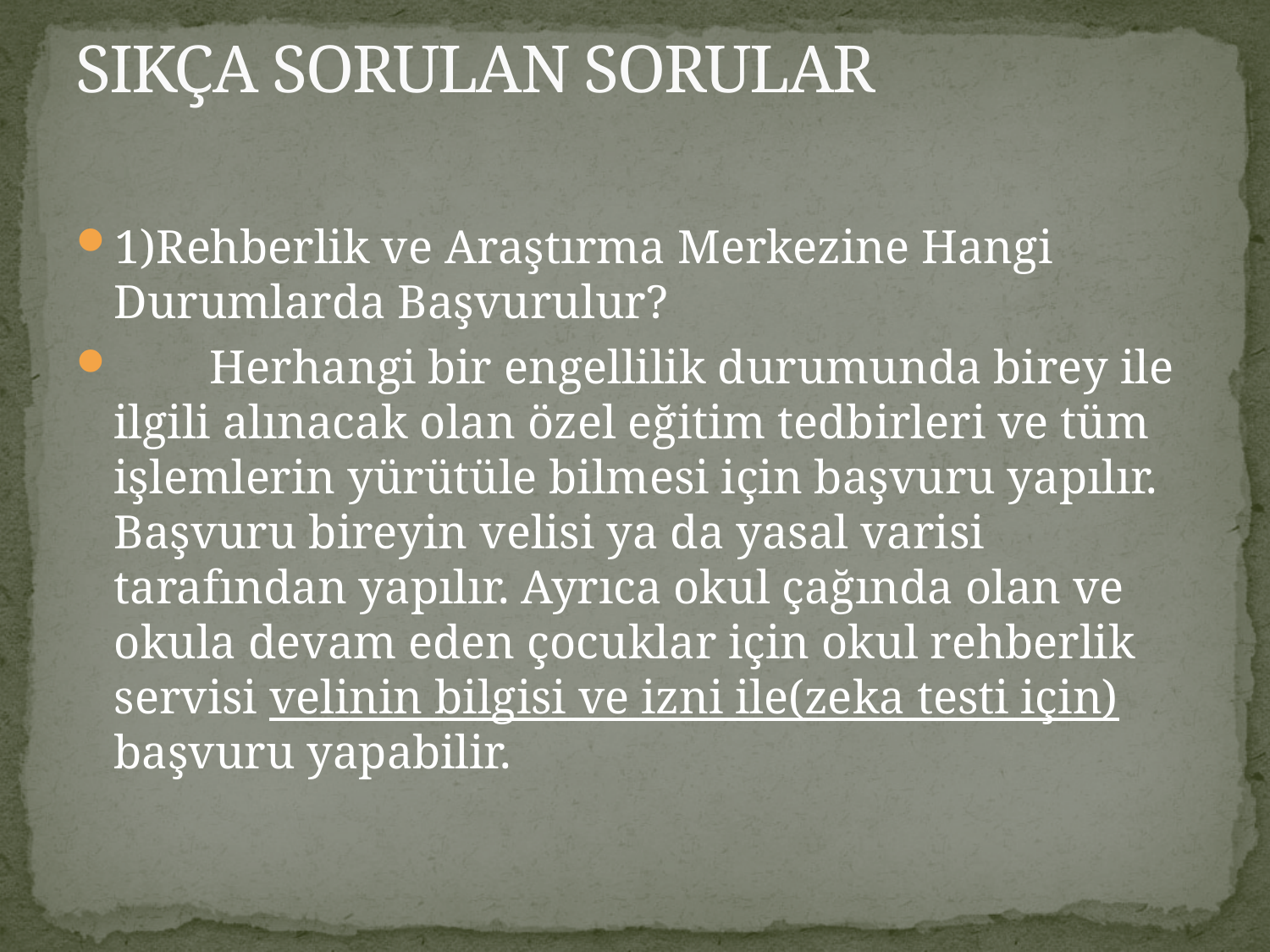

# SIKÇA SORULAN SORULAR
1)Rehberlik ve Araştırma Merkezine Hangi Durumlarda Başvurulur?
        Herhangi bir engellilik durumunda birey ile ilgili alınacak olan özel eğitim tedbirleri ve tüm işlemlerin yürütüle bilmesi için başvuru yapılır. Başvuru bireyin velisi ya da yasal varisi tarafından yapılır. Ayrıca okul çağında olan ve okula devam eden çocuklar için okul rehberlik servisi velinin bilgisi ve izni ile(zeka testi için) başvuru yapabilir.